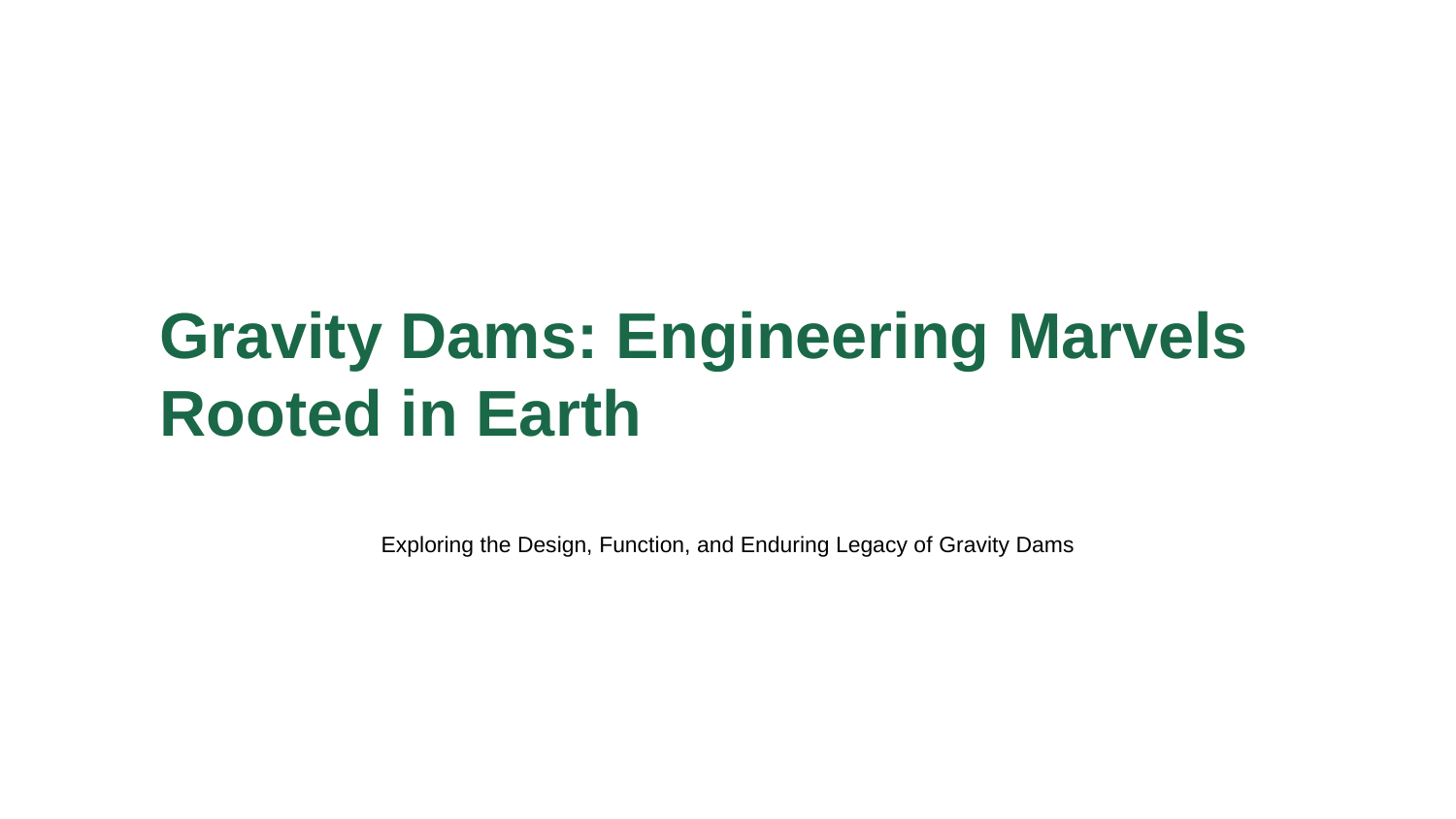

Gravity Dams: Engineering Marvels Rooted in Earth

Exploring the Design, Function, and Enduring Legacy of Gravity Dams